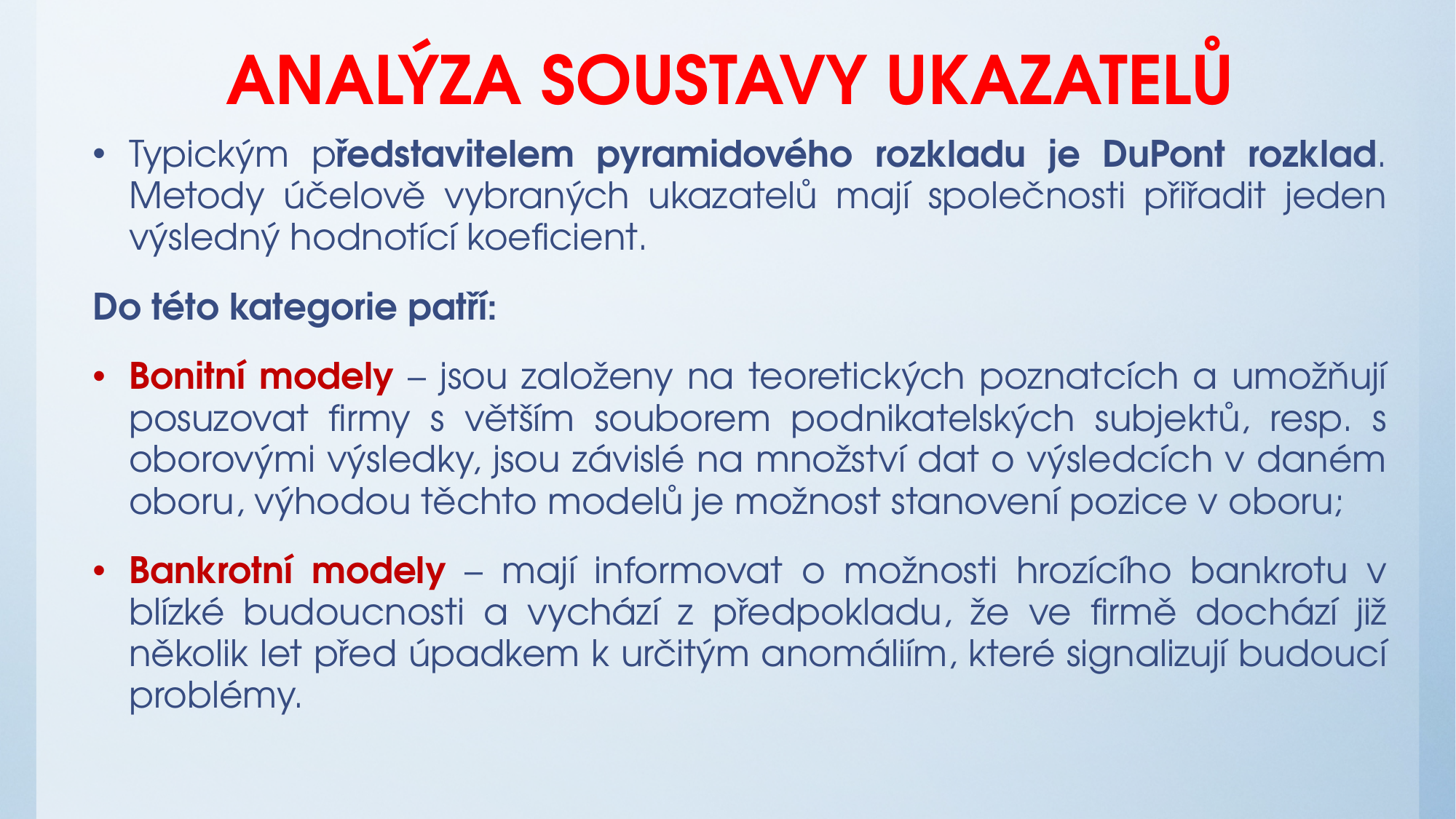

# ANALÝZA SOUSTAVY UKAZATELŮ
Typickým představitelem pyramidového rozkladu je DuPont rozklad. Metody účelově vybraných ukazatelů mají společnosti přiřadit jeden výsledný hodnotící koeficient.
Do této kategorie patří:
Bonitní modely – jsou založeny na teoretických poznatcích a umožňují posuzovat firmy s větším souborem podnikatelských subjektů, resp. s oborovými výsledky, jsou závislé na množství dat o výsledcích v daném oboru, výhodou těchto modelů je možnost stanovení pozice v oboru;
Bankrotní modely – mají informovat o možnosti hrozícího bankrotu v blízké budoucnosti a vychází z předpokladu, že ve firmě dochází již několik let před úpadkem k určitým anomáliím, které signalizují budoucí problémy.